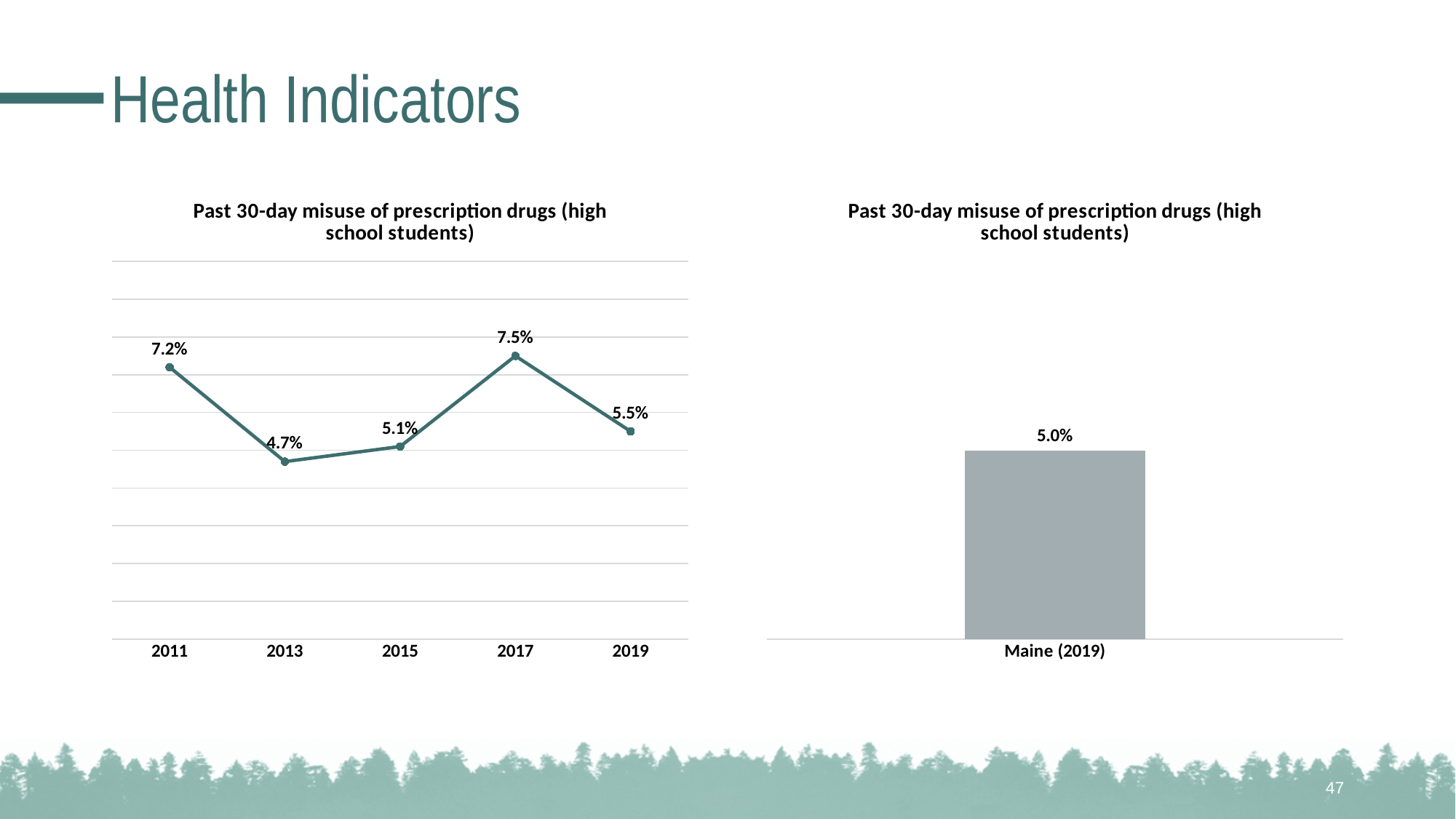

# Health Indicators

### Chart: Past 30-day misuse of prescription drugs (high school students)

| Category |  |
|---|---|
| 2011 | 0.072 |
| 2013 | 0.047 |
| 2015 | 0.051 |
| 2017 | 0.075 |
| 2019 | 0.055 |

### Chart: Past 30-day misuse of prescription drugs (high school students)

| Category |  |
|---|---|
| Maine (2019) | 0.05 |
47